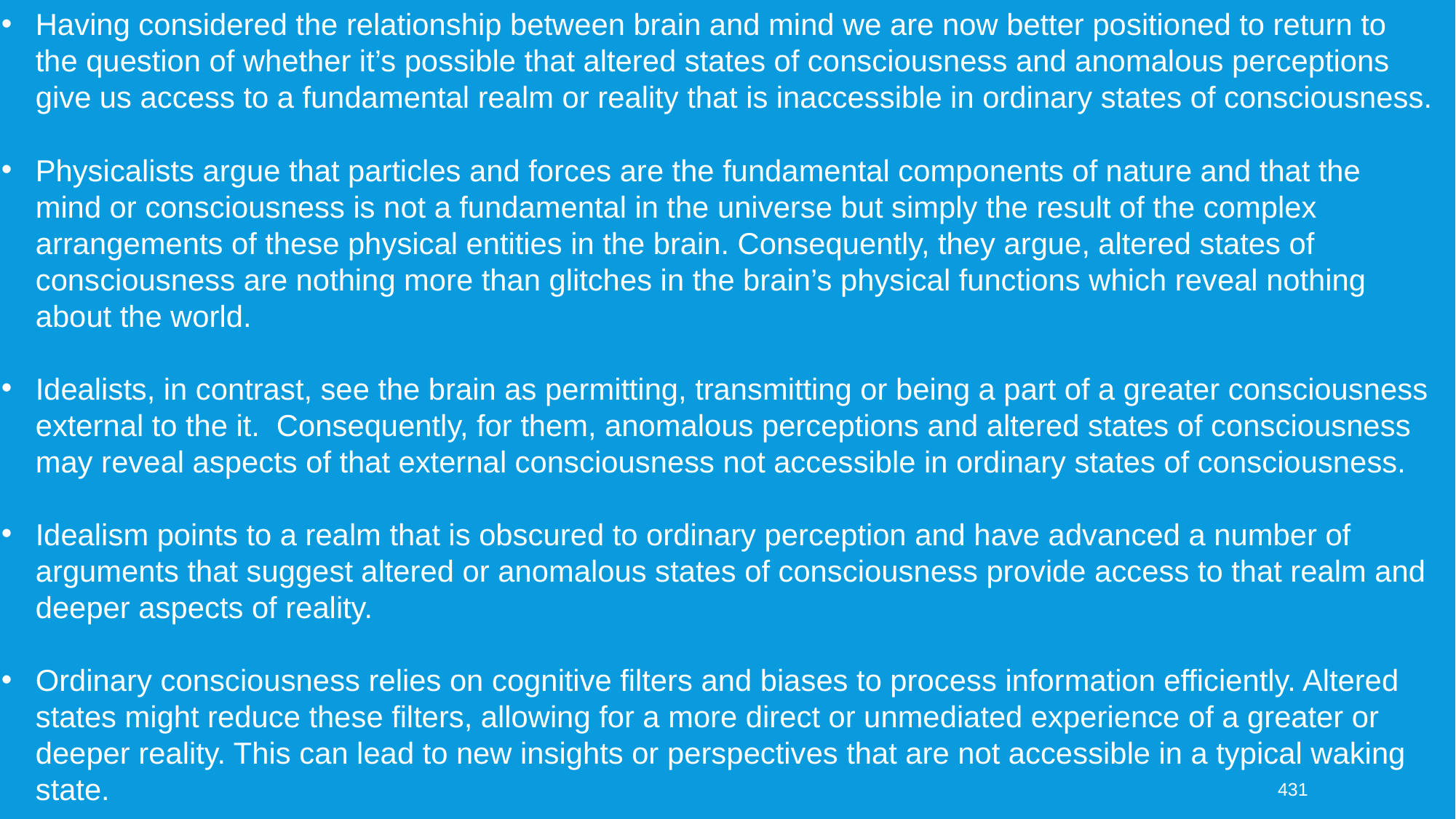

Having considered the relationship between brain and mind we are now better positioned to return to the question of whether it’s possible that altered states of consciousness and anomalous perceptions give us access to a fundamental realm or reality that is inaccessible in ordinary states of consciousness.

Physicalists argue that particles and forces are the fundamental components of nature and that the mind or consciousness is not a fundamental in the universe but simply the result of the complex arrangements of these physical entities in the brain. Consequently, they argue, altered states of consciousness are nothing more than glitches in the brain’s physical functions which reveal nothing about the world.

Idealists, in contrast, see the brain as permitting, transmitting or being a part of a greater consciousness external to the it.  Consequently, for them, anomalous perceptions and altered states of consciousness may reveal aspects of that external consciousness not accessible in ordinary states of consciousness.

Idealism points to a realm that is obscured to ordinary perception and have advanced a number of arguments that suggest altered or anomalous states of consciousness provide access to that realm and deeper aspects of reality.

Ordinary consciousness relies on cognitive filters and biases to process information efficiently. Altered states might reduce these filters, allowing for a more direct or unmediated experience of a greater or deeper reality. This can lead to new insights or perspectives that are not accessible in a typical waking state.
431